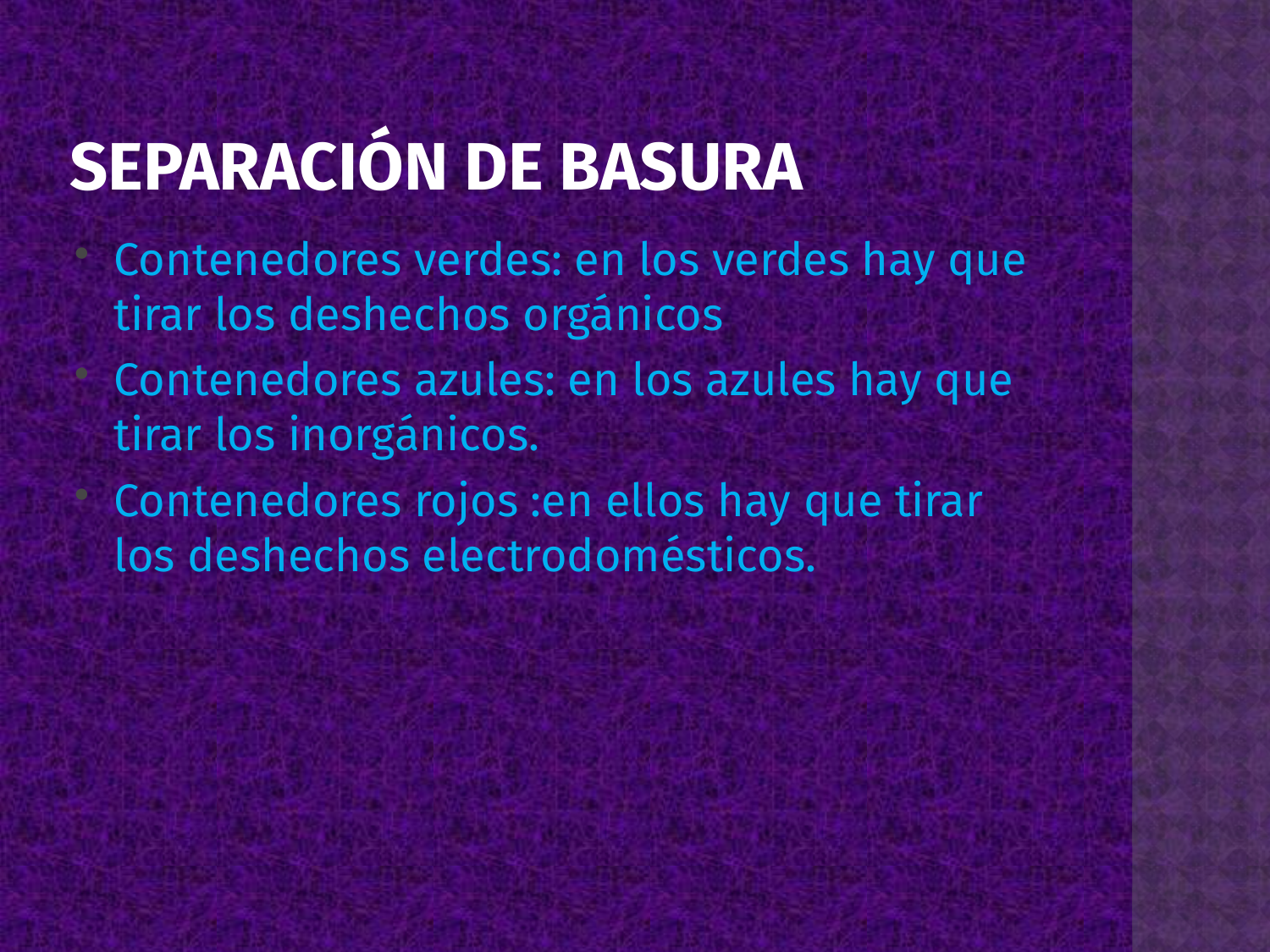

# Separación de basura
Contenedores verdes: en los verdes hay que tirar los deshechos orgánicos
Contenedores azules: en los azules hay que tirar los inorgánicos.
Contenedores rojos :en ellos hay que tirar los deshechos electrodomésticos.